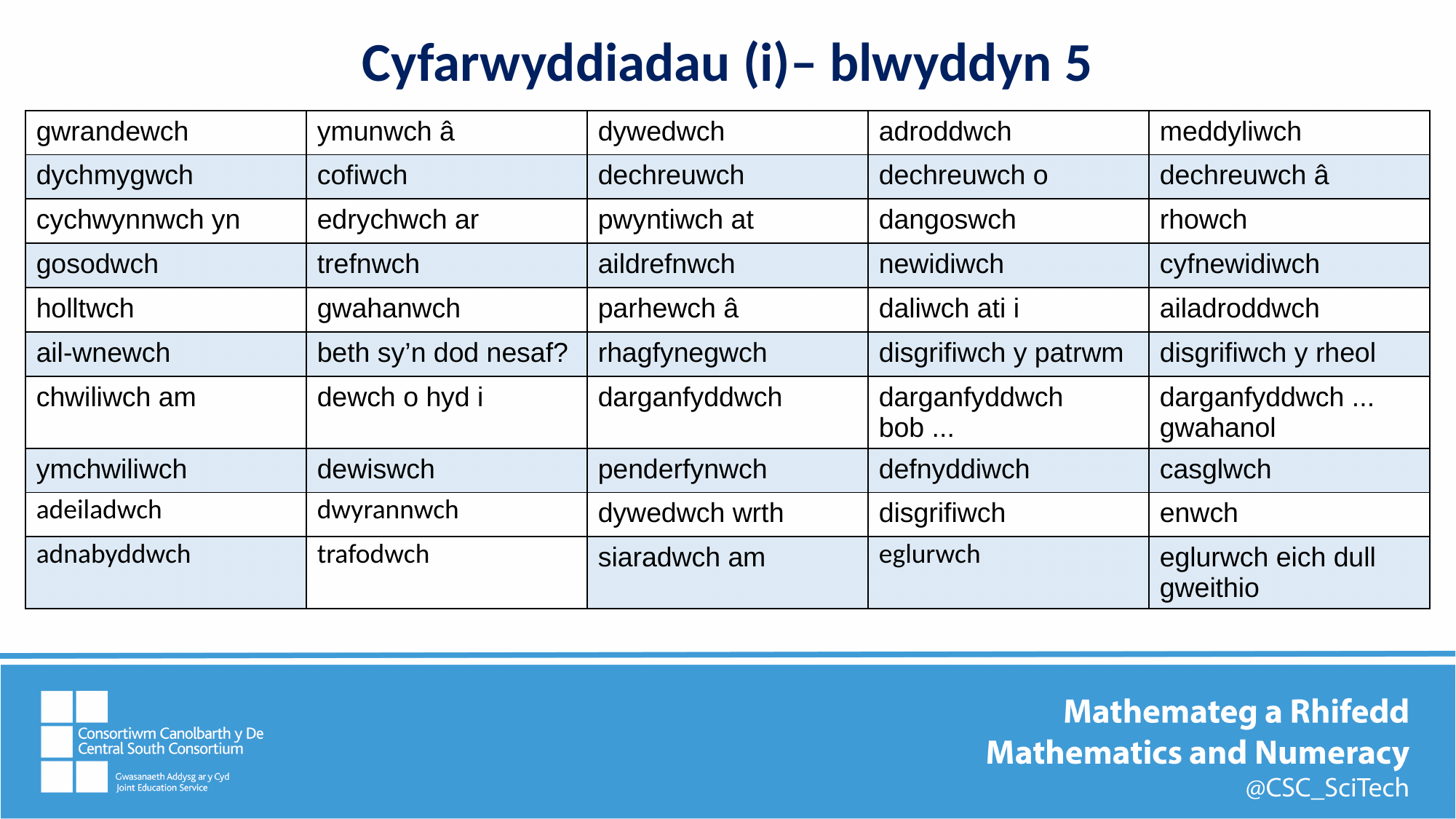

# Cyfarwyddiadau (i)– blwyddyn 5
| gwrandewch | ymunwch â | dywedwch | adroddwch | meddyliwch |
| --- | --- | --- | --- | --- |
| dychmygwch | cofiwch | dechreuwch | dechreuwch o | dechreuwch â |
| cychwynnwch yn | edrychwch ar | pwyntiwch at | dangoswch | rhowch |
| gosodwch | trefnwch | aildrefnwch | newidiwch | cyfnewidiwch |
| holltwch | gwahanwch | parhewch â | daliwch ati i | ailadroddwch |
| ail-wnewch | beth sy’n dod nesaf? | rhagfynegwch | disgrifiwch y patrwm | disgrifiwch y rheol |
| chwiliwch am | dewch o hyd i | darganfyddwch | darganfyddwch bob ... | darganfyddwch ... gwahanol |
| ymchwiliwch | dewiswch | penderfynwch | defnyddiwch | casglwch |
| adeiladwch | dwyrannwch | dywedwch wrth | disgrifiwch | enwch |
| adnabyddwch | trafodwch | siaradwch am | eglurwch | eglurwch eich dull gweithio |